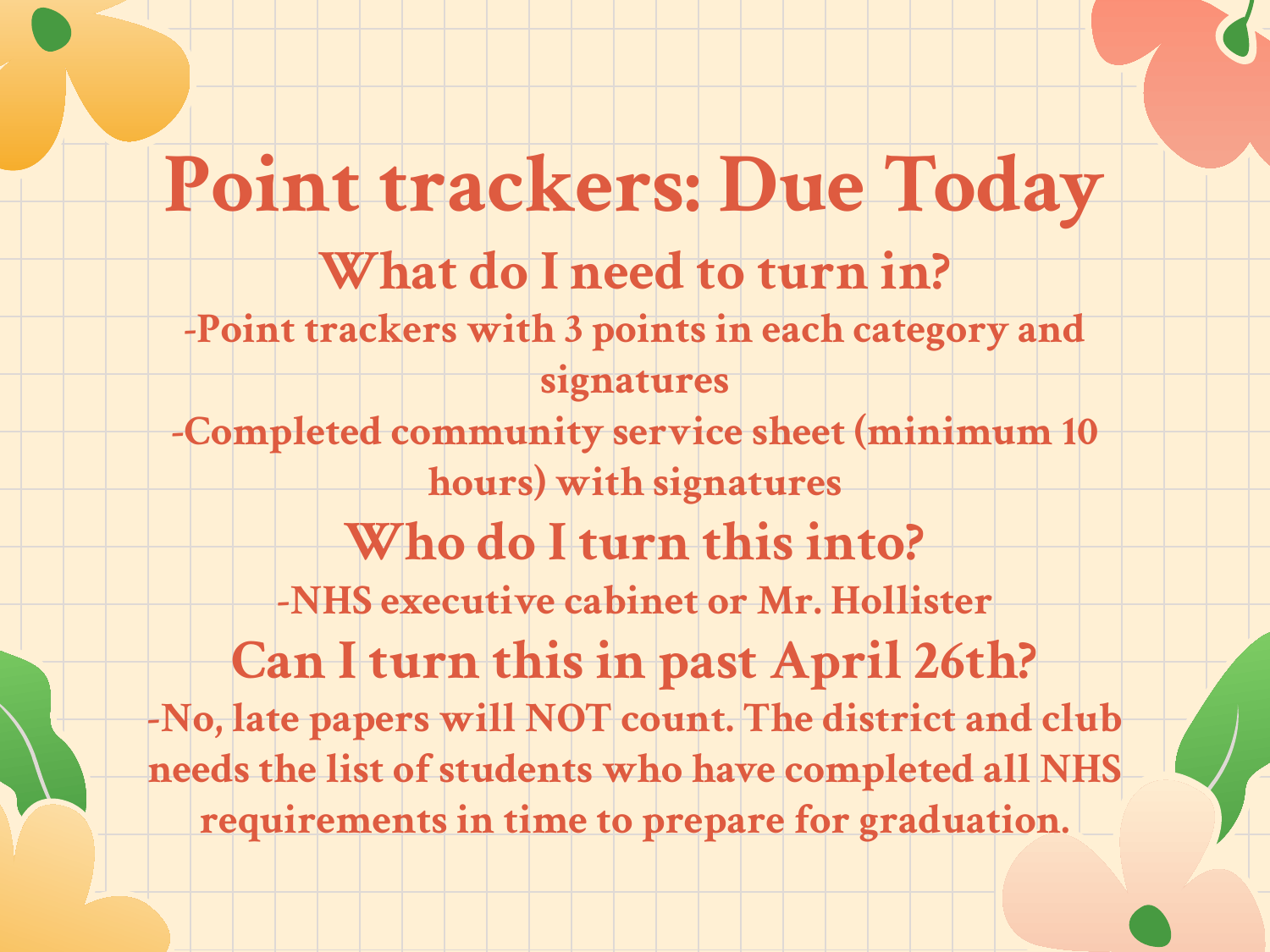

# Point trackers: Due Today
What do I need to turn in?
-Point trackers with 3 points in each category and signatures
-Completed community service sheet (minimum 10 hours) with signatures
Who do I turn this into?
-NHS executive cabinet or Mr. Hollister
Can I turn this in past April 26th?
-No, late papers will NOT count. The district and club needs the list of students who have completed all NHS requirements in time to prepare for graduation.